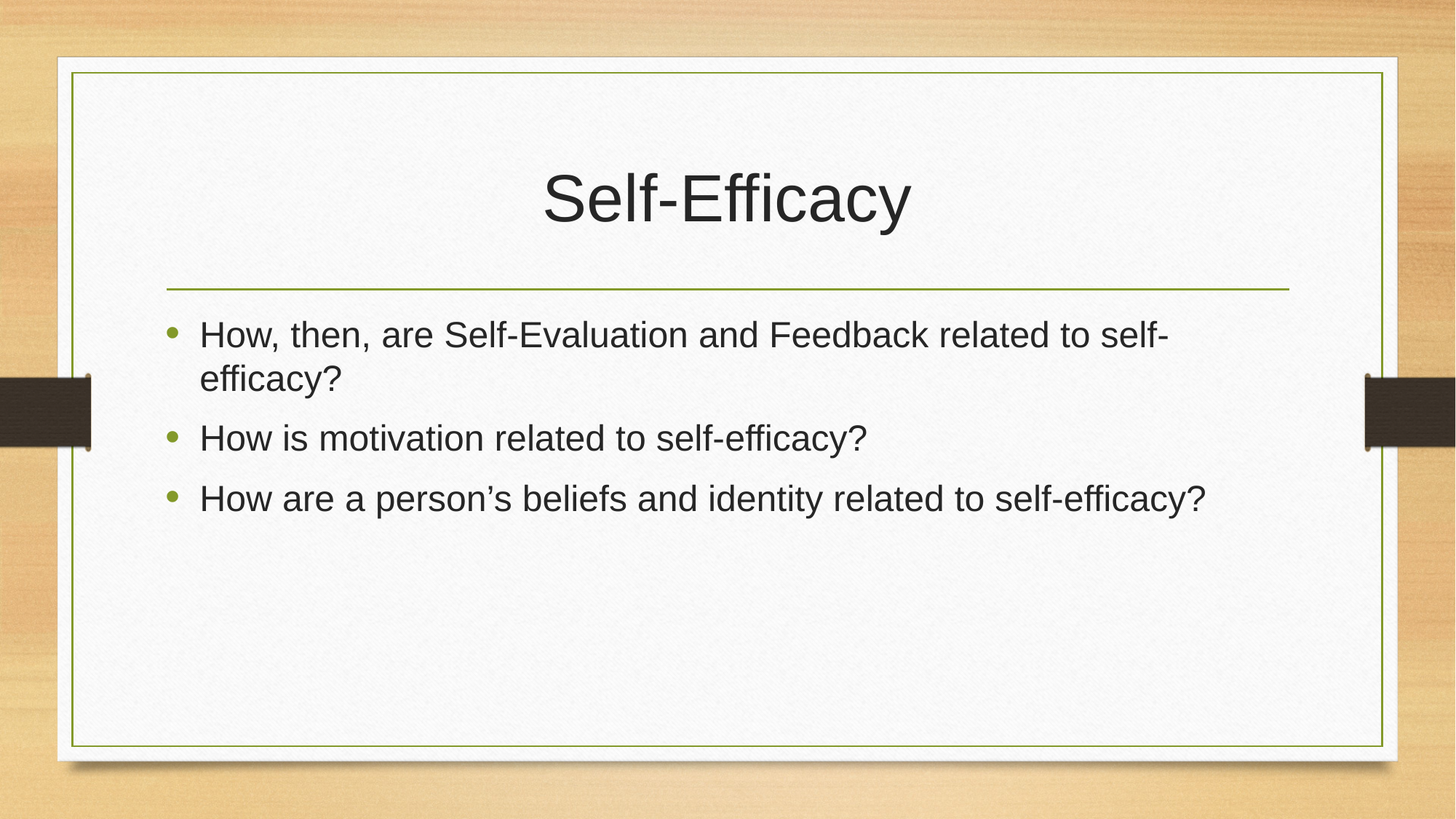

# Self-Efficacy
How, then, are Self-Evaluation and Feedback related to self-efficacy?
How is motivation related to self-efficacy?
How are a person’s beliefs and identity related to self-efficacy?